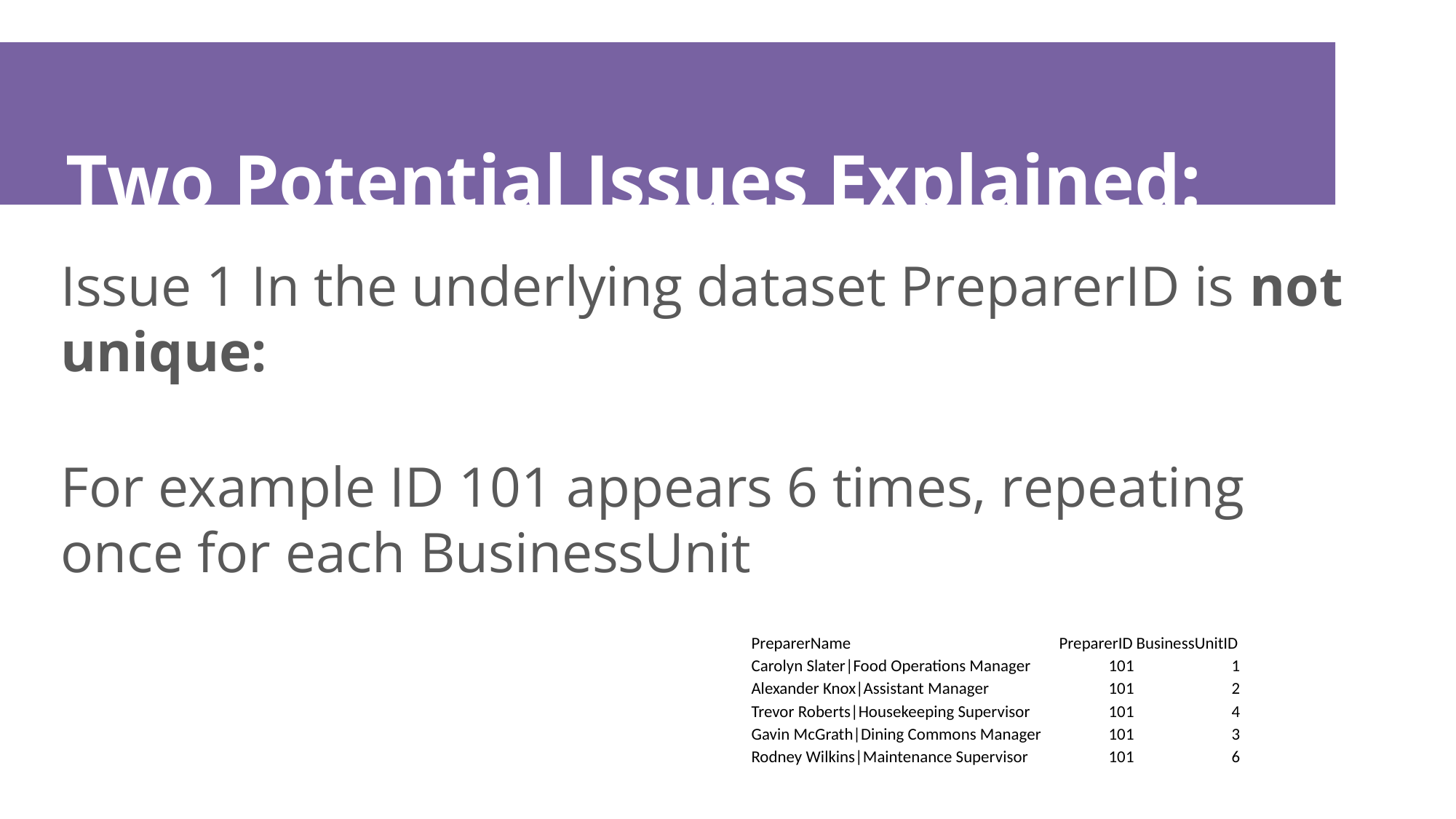

# Two Potential Issues Explained:
Issue 1 In the underlying dataset PreparerID is not unique:

For example ID 101 appears 6 times, repeating once for each BusinessUnit
| PreparerName | PreparerID | BusinessUnitID |
| --- | --- | --- |
| Carolyn Slater|Food Operations Manager | 101 | 1 |
| Alexander Knox|Assistant Manager | 101 | 2 |
| Trevor Roberts|Housekeeping Supervisor | 101 | 4 |
| Gavin McGrath|Dining Commons Manager | 101 | 3 |
| Rodney Wilkins|Maintenance Supervisor | 101 | 6 |